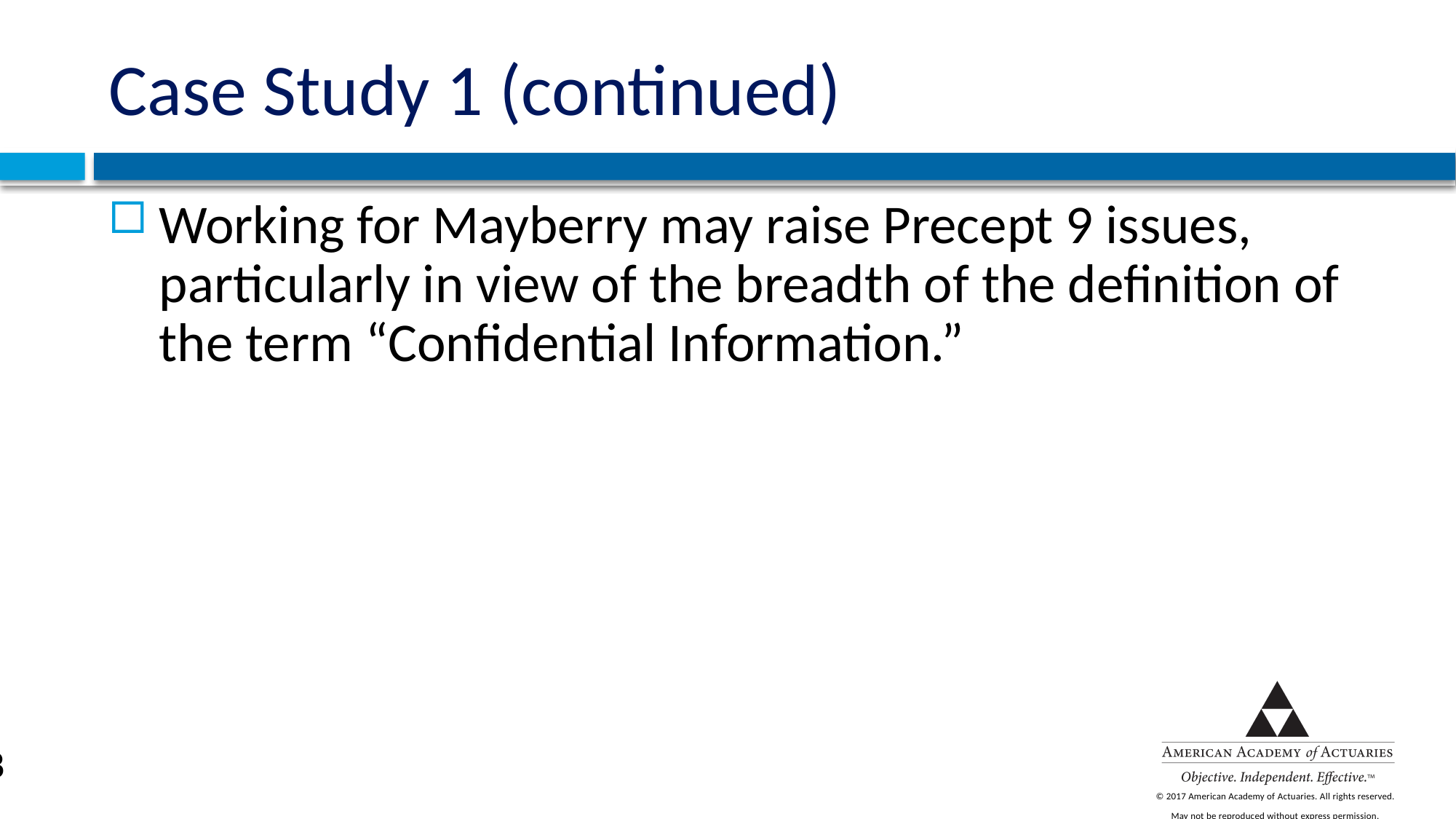

# Case Study 1 (continued)
Working for Mayberry may raise Precept 9 issues, particularly in view of the breadth of the definition of the term “Confidential Information.”